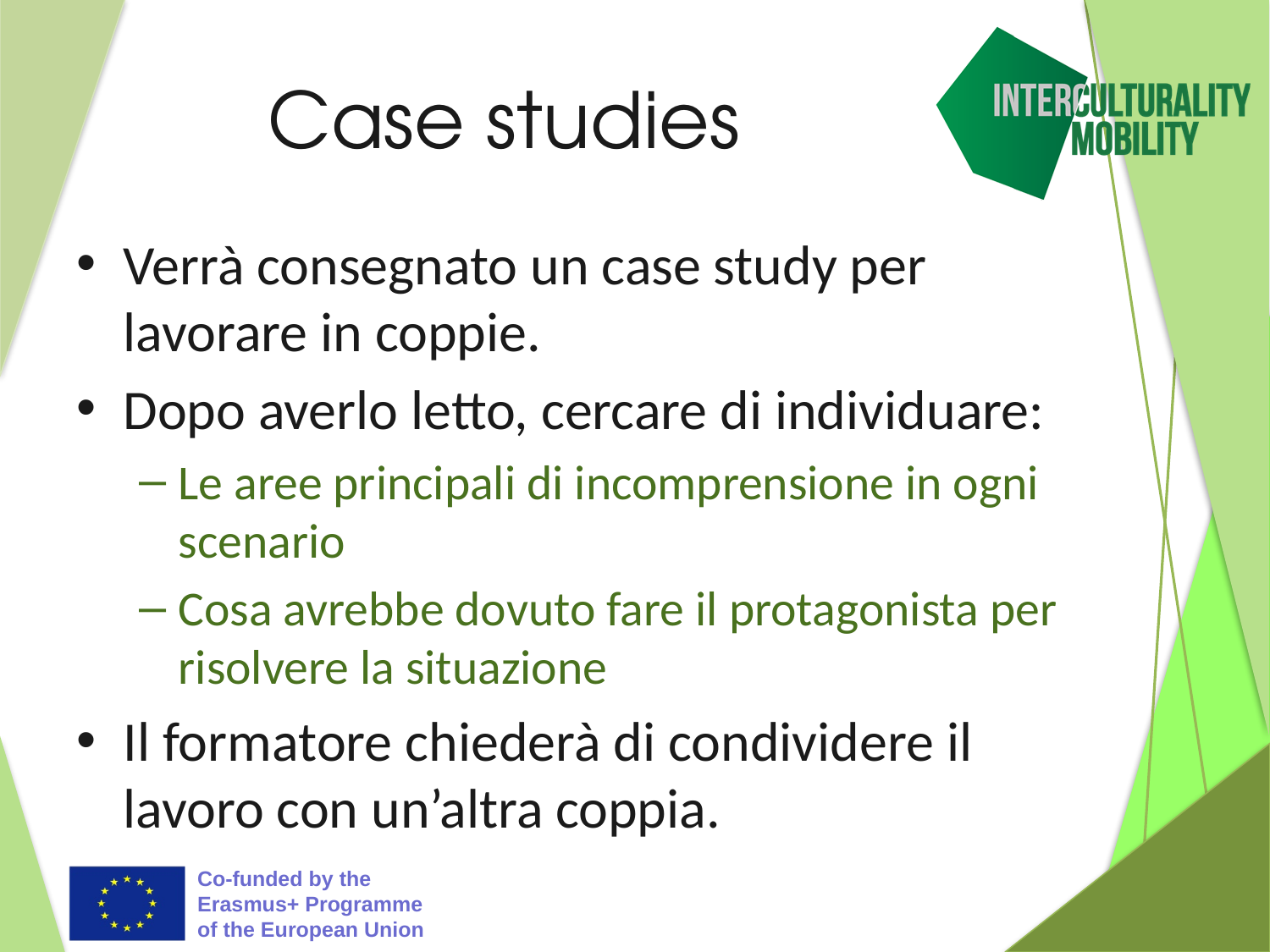

# Case studies
Verrà consegnato un case study per lavorare in coppie.
Dopo averlo letto, cercare di individuare:
Le aree principali di incomprensione in ogni scenario
Cosa avrebbe dovuto fare il protagonista per risolvere la situazione
Il formatore chiederà di condividere il lavoro con un’altra coppia.